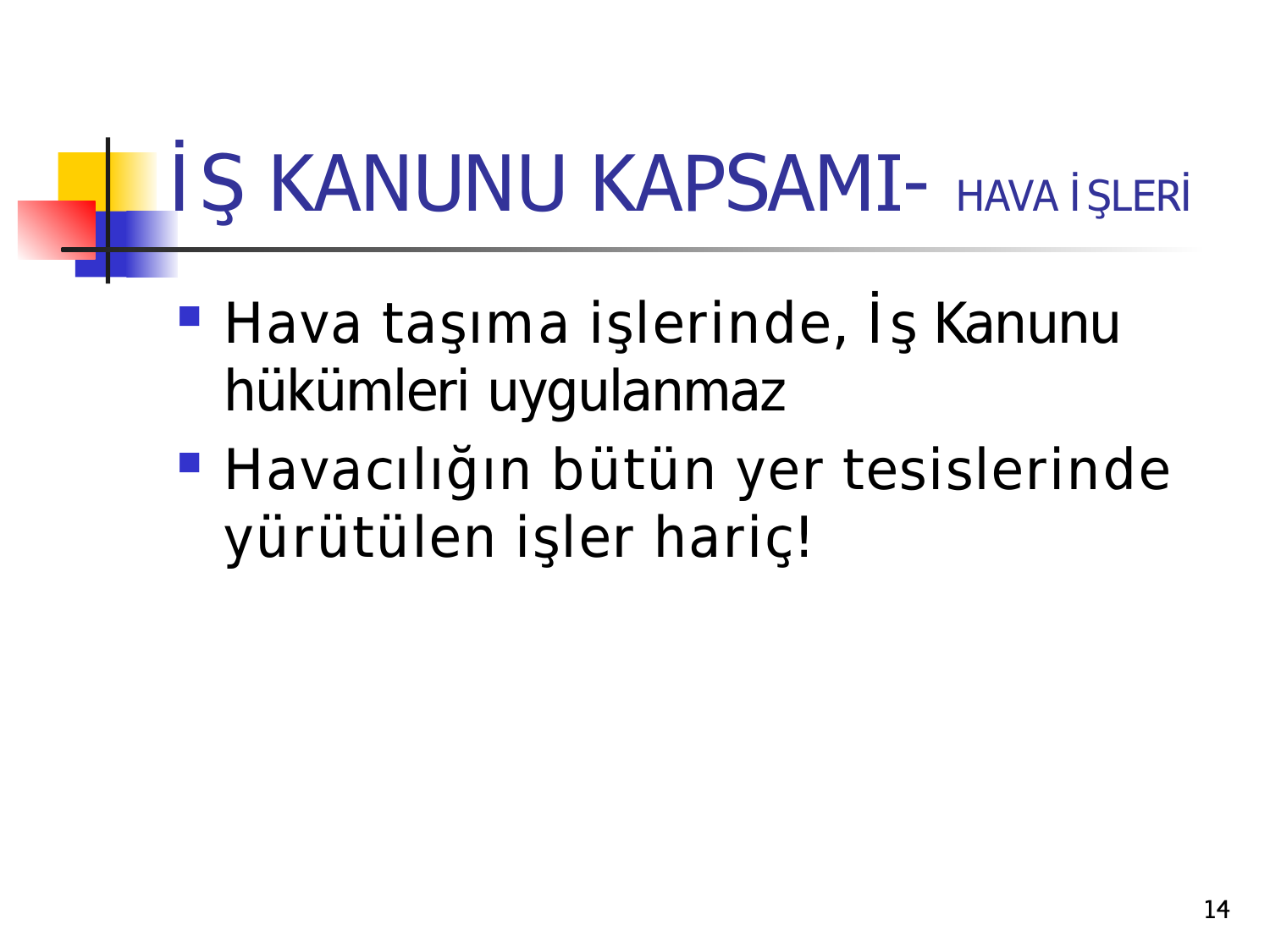

# İŞ KANUNU KAPSAMI- HAVA İŞLERİ
Hava taşıma işlerinde, İş Kanunu hükümleri uygulanmaz
Havacılığın bütün yer tesislerinde yürütülen işler hariç!
14